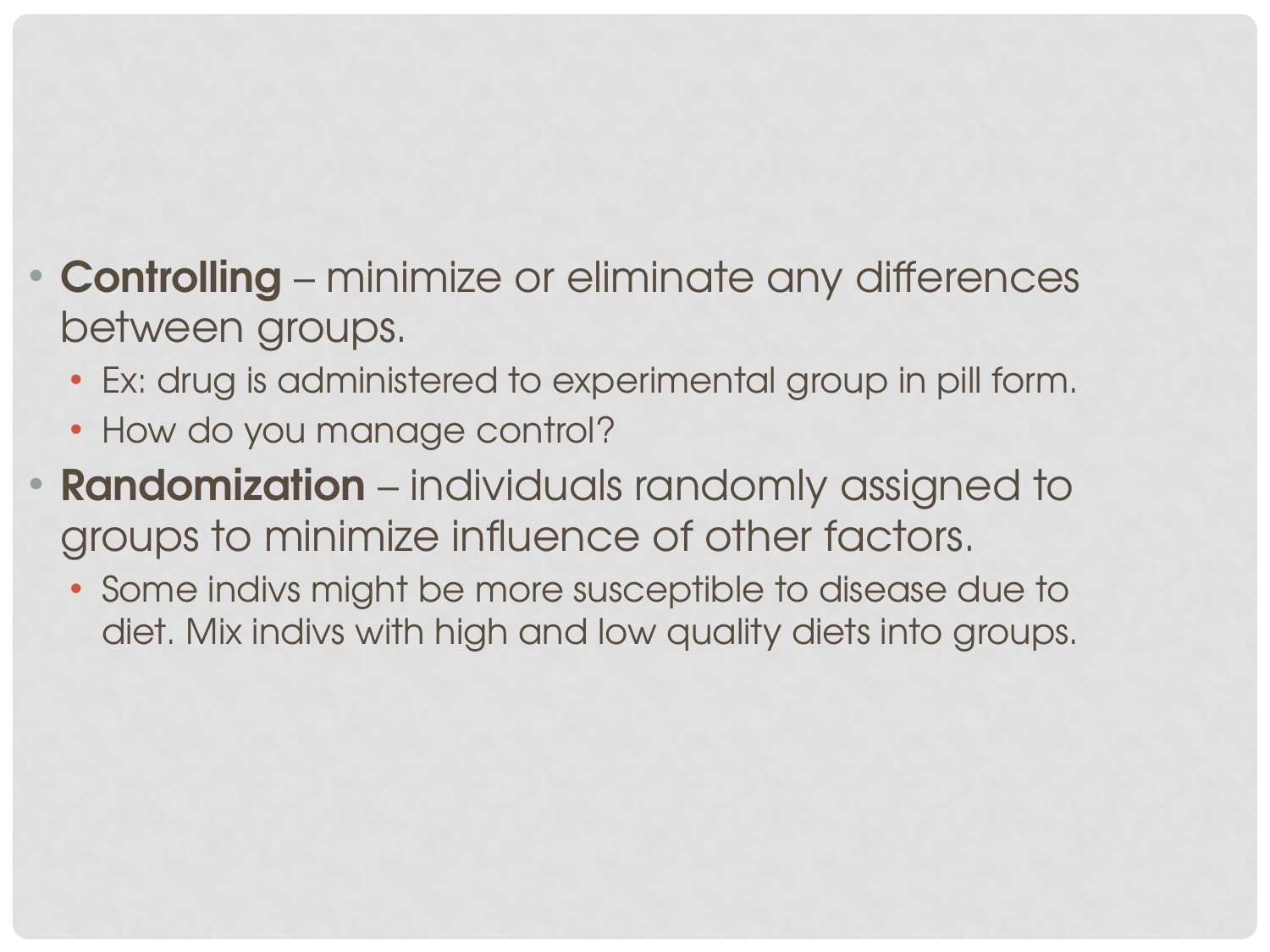

Controlling – minimize or eliminate any differences between groups.
Ex: drug is administered to experimental group in pill form.
How do you manage control?
Randomization – individuals randomly assigned to groups to minimize influence of other factors.
Some indivs might be more susceptible to disease due to diet. Mix indivs with high and low quality diets into groups.